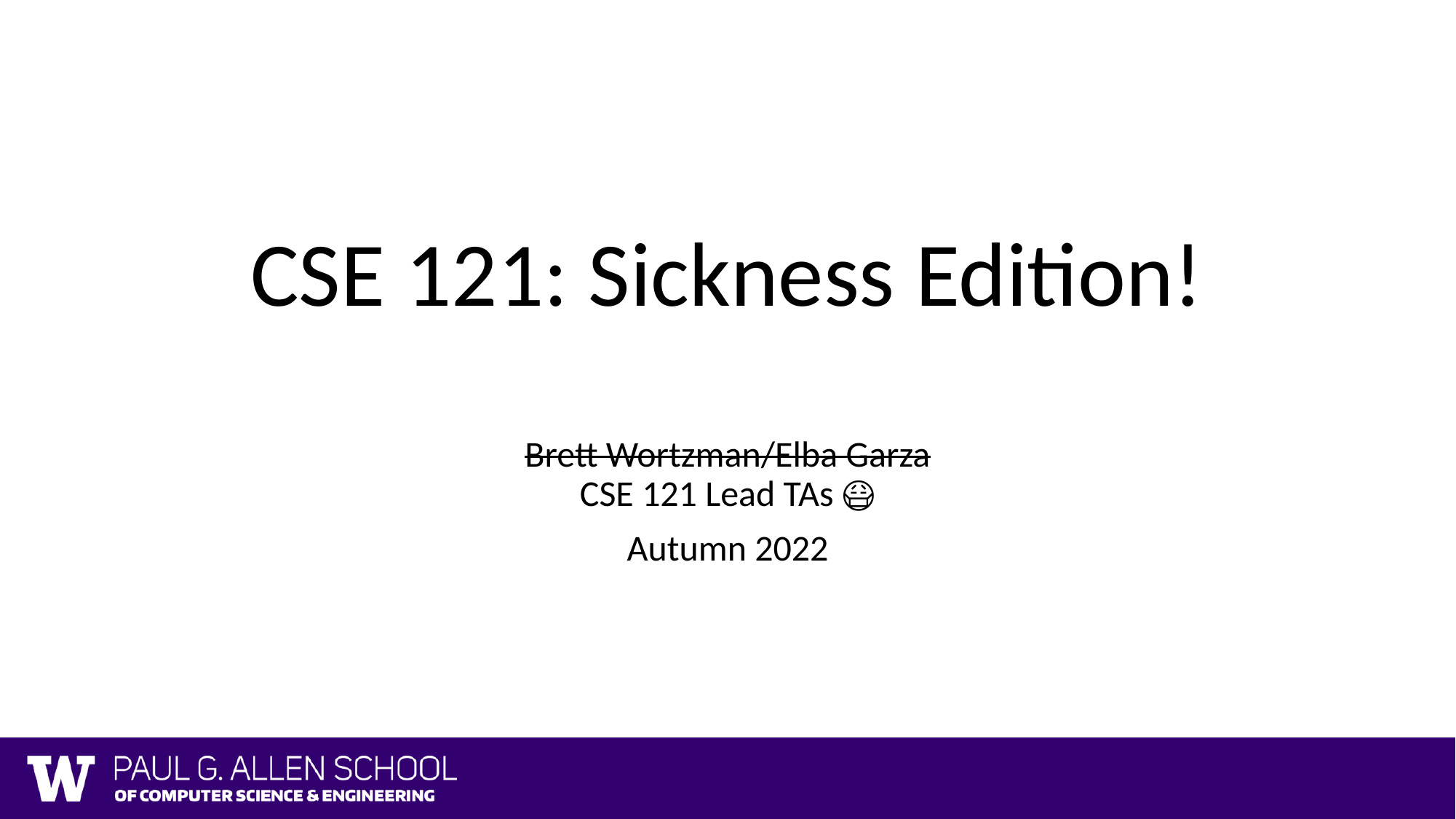

# CSE 121: Sickness Edition!
Brett Wortzman/Elba Garza
CSE 121 Lead TAs 😷
Autumn 2022